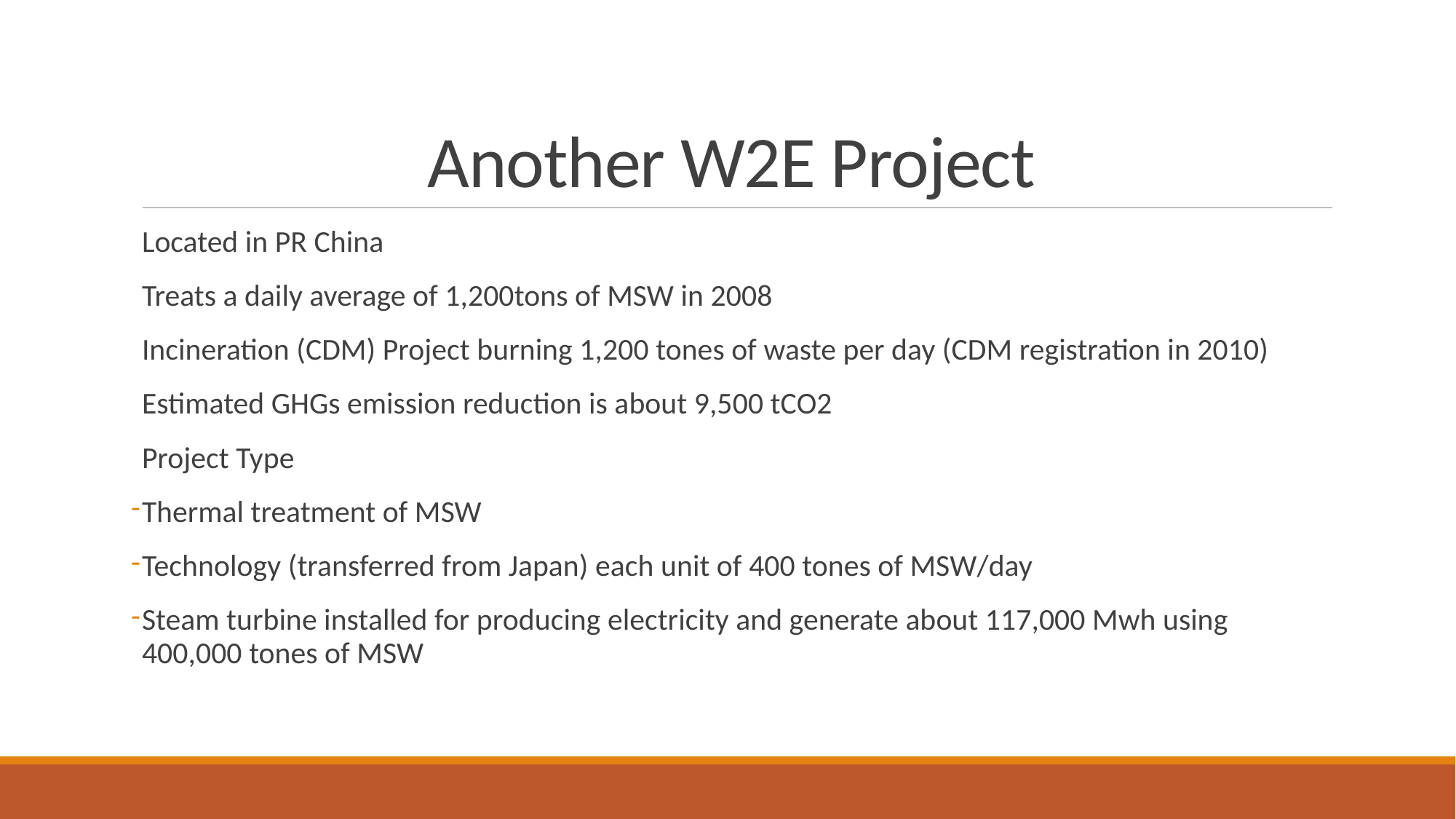

# Another W2E Project
Located in PR China
Treats a daily average of 1,200tons of MSW in 2008
Incineration (CDM) Project burning 1,200 tones of waste per day (CDM registration in 2010)
Estimated GHGs emission reduction is about 9,500 tCO2
Project Type
Thermal treatment of MSW
Technology (transferred from Japan) each unit of 400 tones of MSW/day
Steam turbine installed for producing electricity and generate about 117,000 Mwh using 400,000 tones of MSW